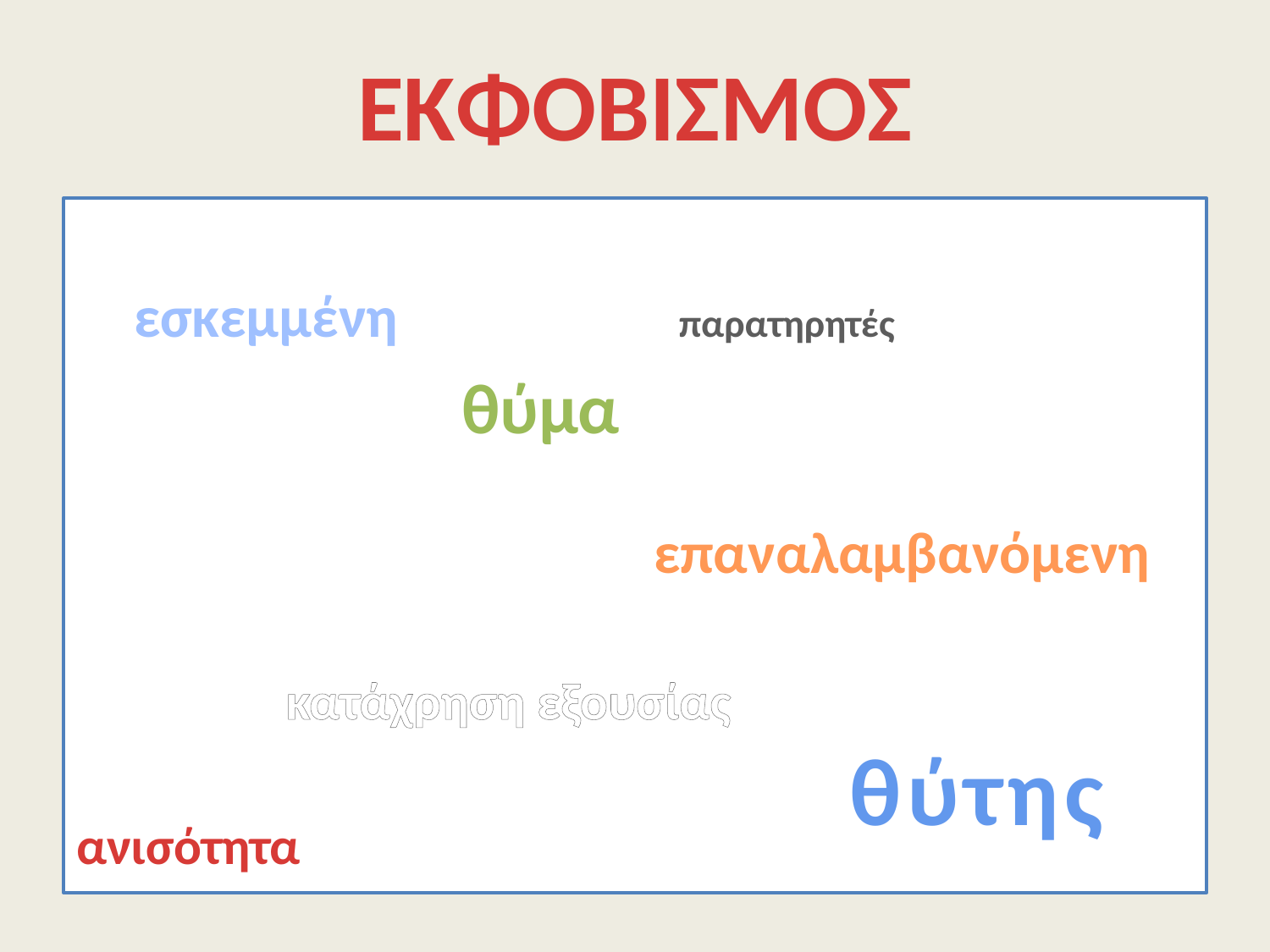

ΕΚΦΟΒΙΣΜΟΣ

     εσκεμμένη                        παρατηρητές

                                            επαναλαμβανόμενη

                  κατάχρηση εξουσίας

ανισότητα

θύμα
θύτης